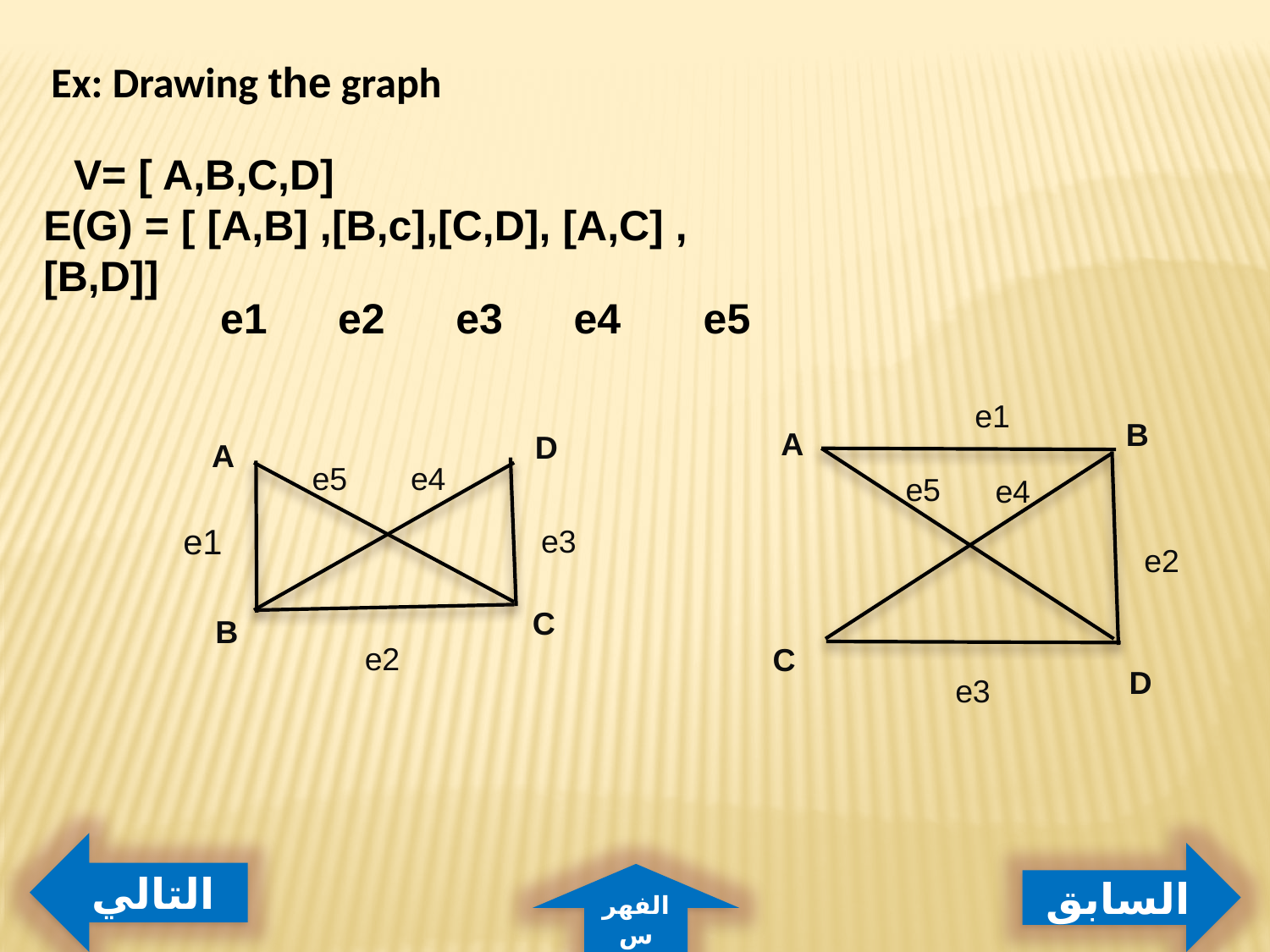

Ex: Drawing the graph
V= [ A,B,C,D]
E(G) = [ [A,B] ,[B,c],[C,D], [A,C] , [B,D]]
 e1      e2      e3      e4       e5
e1
B
A
D
A
e5
e4
e5
e4
e3
e1
e2
C
B
C
e2
D
e3
التالي
السابق
الفهرس